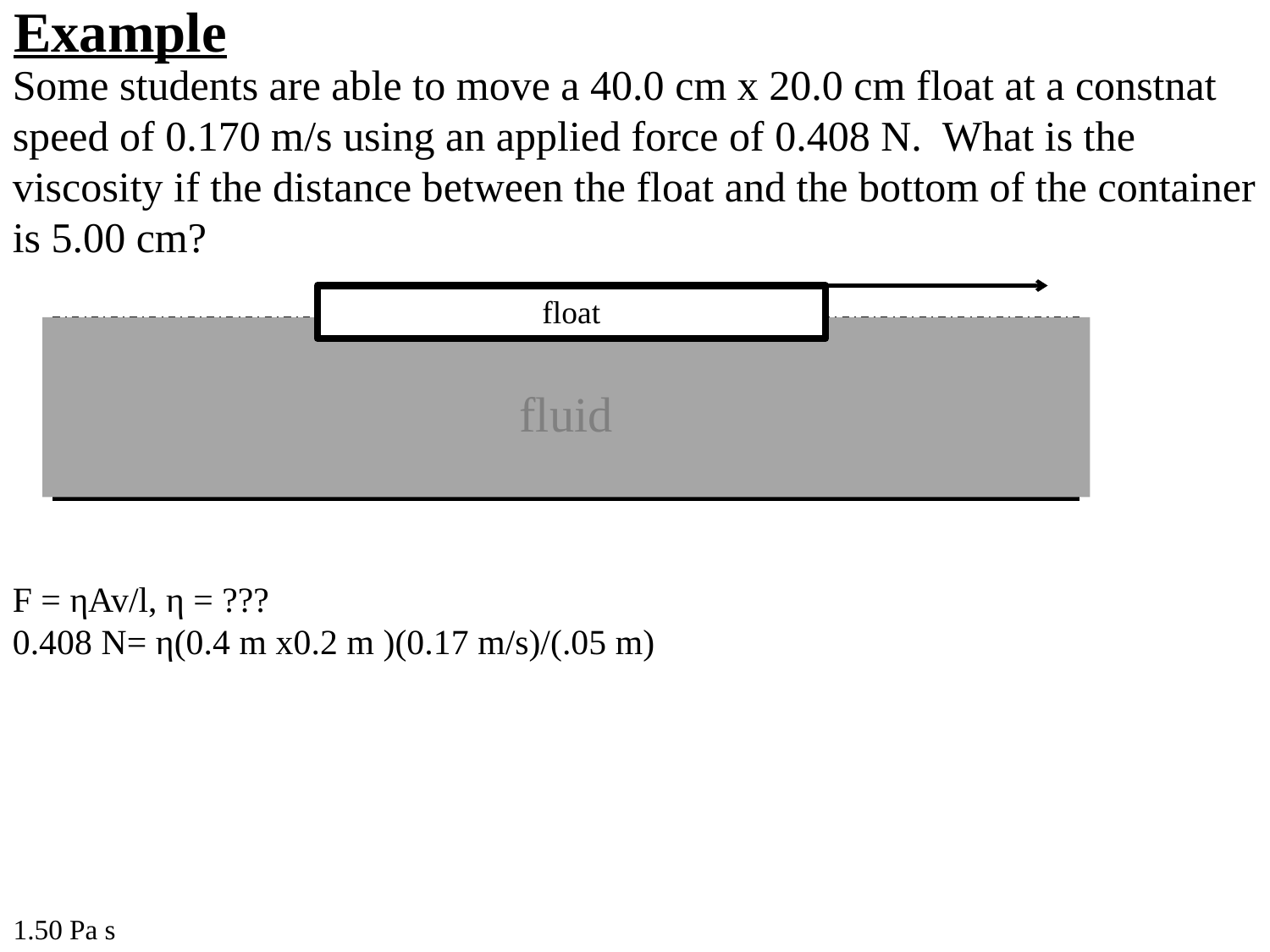

Example
Some students are able to move a 40.0 cm x 20.0 cm float at a constnat speed of 0.170 m/s using an applied force of 0.408 N.  What is the viscosity if the distance between the float and the bottom of the container is 5.00 cm?
float

fluid
F = ηAv/l, η = ???
0.408 N= η(0.4 m x0.2 m )(0.17 m/s)/(.05 m)
1.50 Pa s